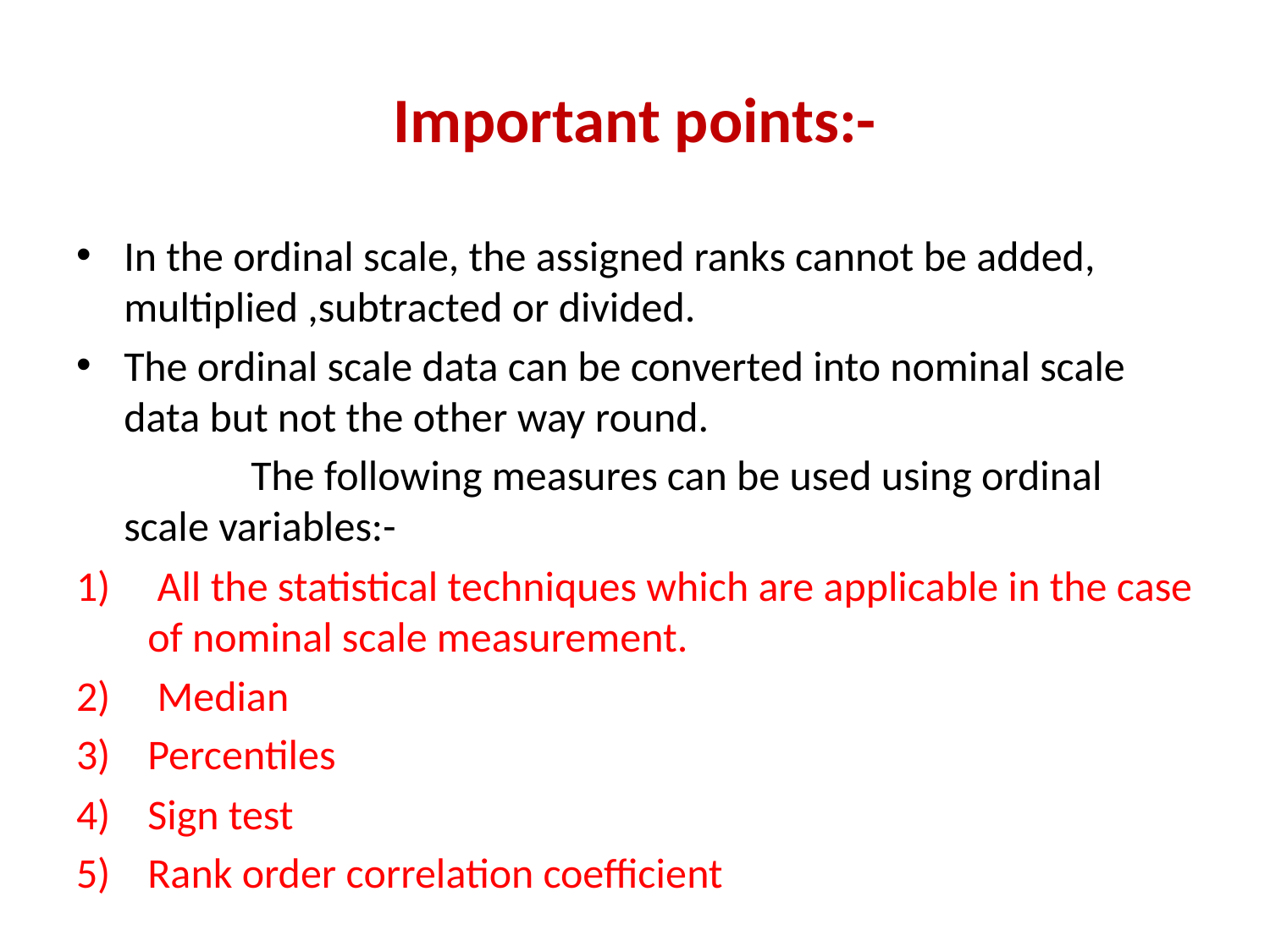

# Important points:-
In the ordinal scale, the assigned ranks cannot be added, multiplied ,subtracted or divided.
The ordinal scale data can be converted into nominal scale data but not the other way round.
		The following measures can be used using ordinal scale variables:-
 All the statistical techniques which are applicable in the case of nominal scale measurement.
 Median
Percentiles
Sign test
Rank order correlation coefficient